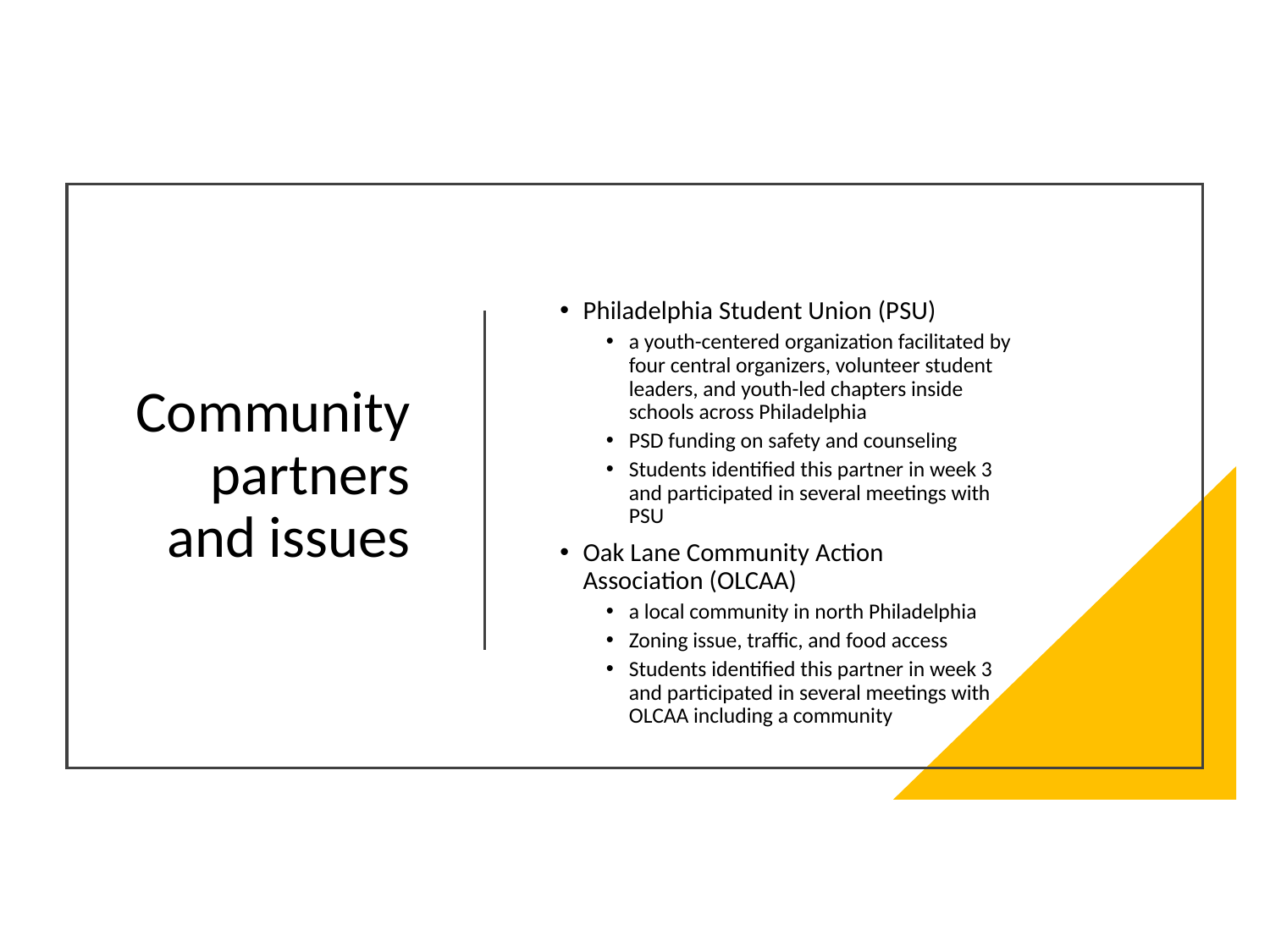

# Community partners and issues
Philadelphia Student Union (PSU)
a youth-centered organization facilitated by four central organizers, volunteer student leaders, and youth-led chapters inside schools across Philadelphia
PSD funding on safety and counseling
Students identified this partner in week 3 and participated in several meetings with PSU
Oak Lane Community Action Association (OLCAA)
a local community in north Philadelphia
Zoning issue, traffic, and food access
Students identified this partner in week 3 and participated in several meetings with OLCAA including a community